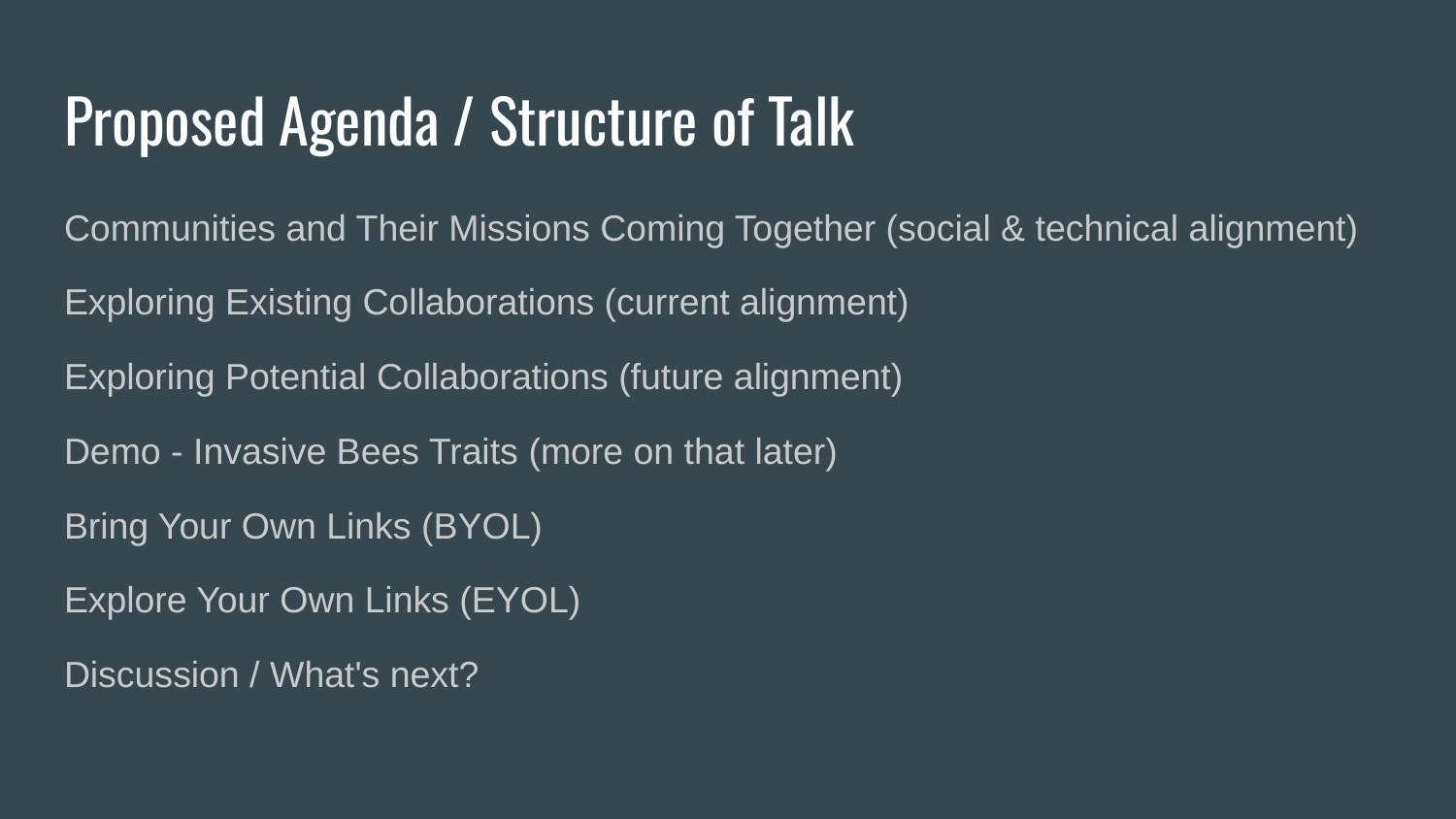

# Proposed Agenda / Structure of Talk
Communities and Their Missions Coming Together (social & technical alignment)
Exploring Existing Collaborations (current alignment)
Exploring Potential Collaborations (future alignment)
Demo - Invasive Bees Traits (more on that later)
Bring Your Own Links (BYOL)
Explore Your Own Links (EYOL)
Discussion / What's next?